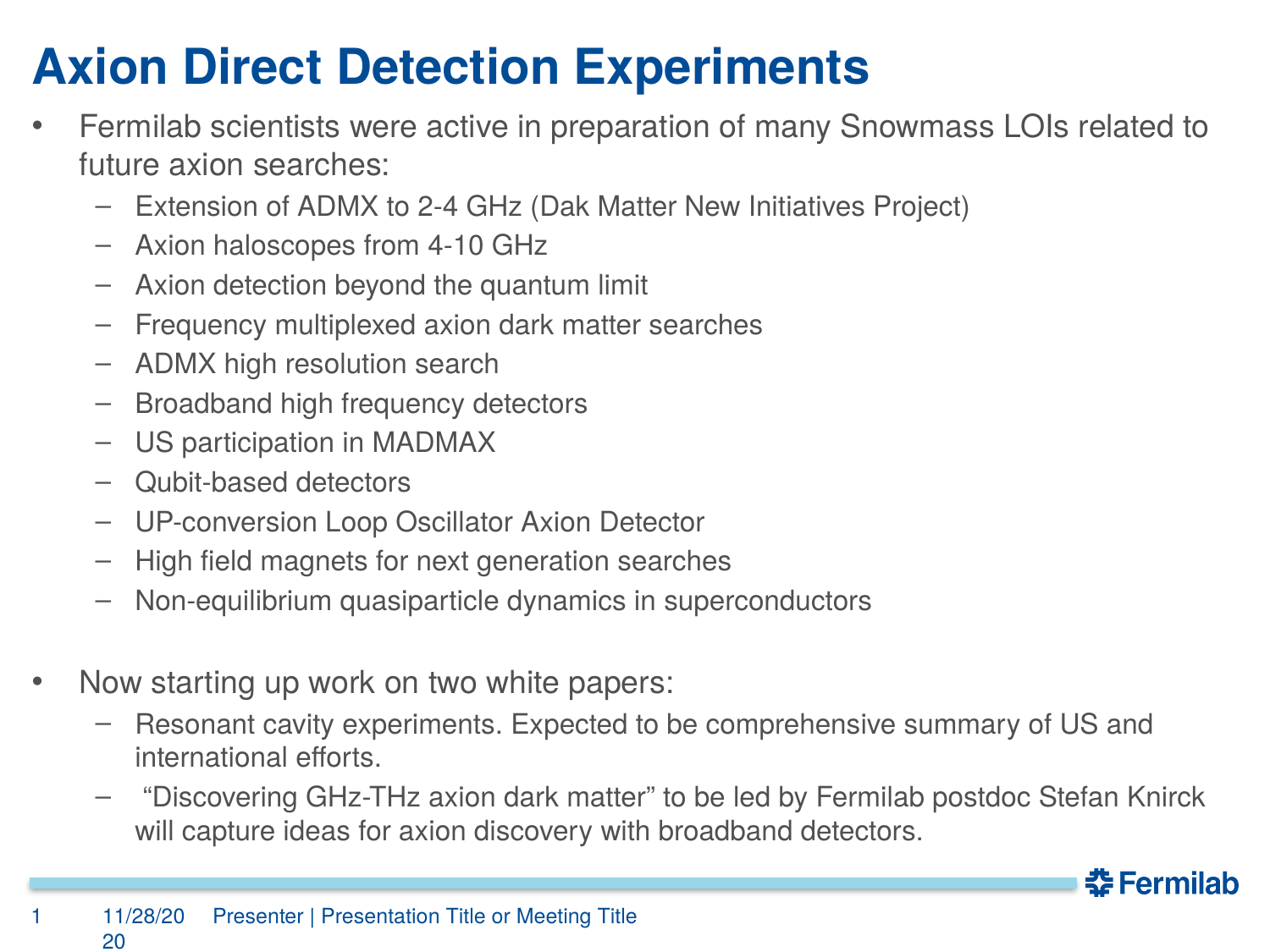

# Axion Direct Detection Experiments
Fermilab scientists were active in preparation of many Snowmass LOIs related to future axion searches:
Extension of ADMX to 2-4 GHz (Dak Matter New Initiatives Project)
Axion haloscopes from 4-10 GHz
Axion detection beyond the quantum limit
Frequency multiplexed axion dark matter searches
ADMX high resolution search
Broadband high frequency detectors
US participation in MADMAX
Qubit-based detectors
UP-conversion Loop Oscillator Axion Detector
High field magnets for next generation searches
Non-equilibrium quasiparticle dynamics in superconductors

Now starting up work on two white papers:
Resonant cavity experiments. Expected to be comprehensive summary of US and international efforts.
 “Discovering GHz-THz axion dark matter” to be led by Fermilab postdoc Stefan Knirck will capture ideas for axion discovery with broadband detectors.

1
11/28/2020
Presenter | Presentation Title or Meeting Title